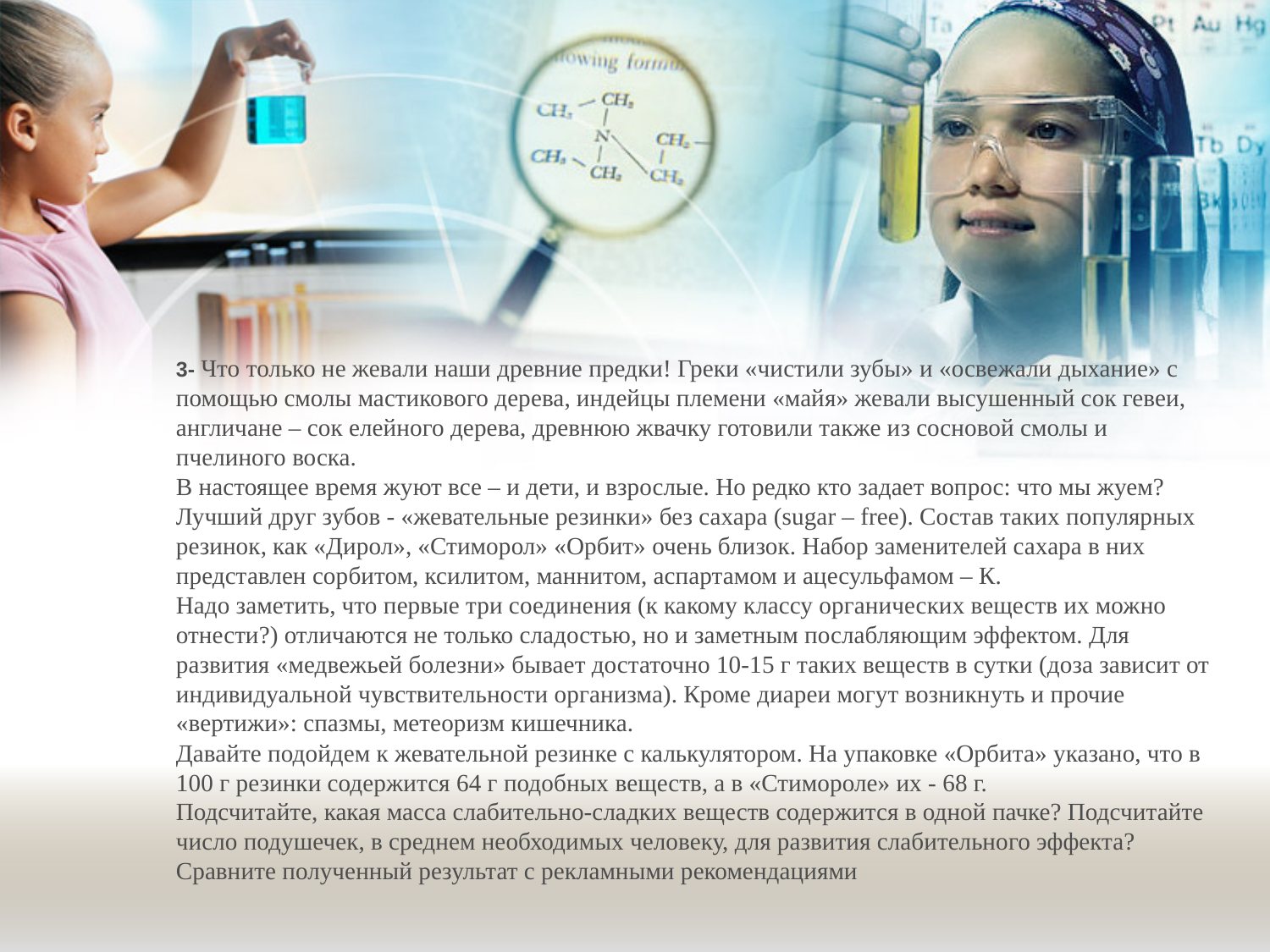

#
3- Что только не жевали наши древние предки! Греки «чистили зубы» и «освежали дыхание» с помощью смолы мастикового дерева, индейцы племени «майя» жевали высушенный сок гевеи, англичане – сок елейного дерева, древнюю жвачку готовили также из сосновой смолы и пчелиного воска.
В настоящее время жуют все – и дети, и взрослые. Но редко кто задает вопрос: что мы жуем?
Лучший друг зубов - «жевательные резинки» без сахара (sugar – free). Состав таких популярных резинок, как «Дирол», «Стиморол» «Орбит» очень близок. Набор заменителей сахара в них представлен сорбитом, ксилитом, маннитом, аспартамом и ацесульфамом – К.
Надо заметить, что первые три соединения (к какому классу органических веществ их можно отнести?) отличаются не только сладостью, но и заметным послабляющим эффектом. Для развития «медвежьей болезни» бывает достаточно 10-15 г таких веществ в сутки (доза зависит от индивидуальной чувствительности организма). Кроме диареи могут возникнуть и прочие «вертижи»: спазмы, метеоризм кишечника.
Давайте подойдем к жевательной резинке с калькулятором. На упаковке «Орбита» указано, что в 100 г резинки содержится 64 г подобных веществ, а в «Стимороле» их - 68 г.
Подсчитайте, какая масса слабительно-сладких веществ содержится в одной пачке? Подсчитайте число подушечек, в среднем необходимых человеку, для развития слабительного эффекта? Сравните полученный результат с рекламными рекомендациями